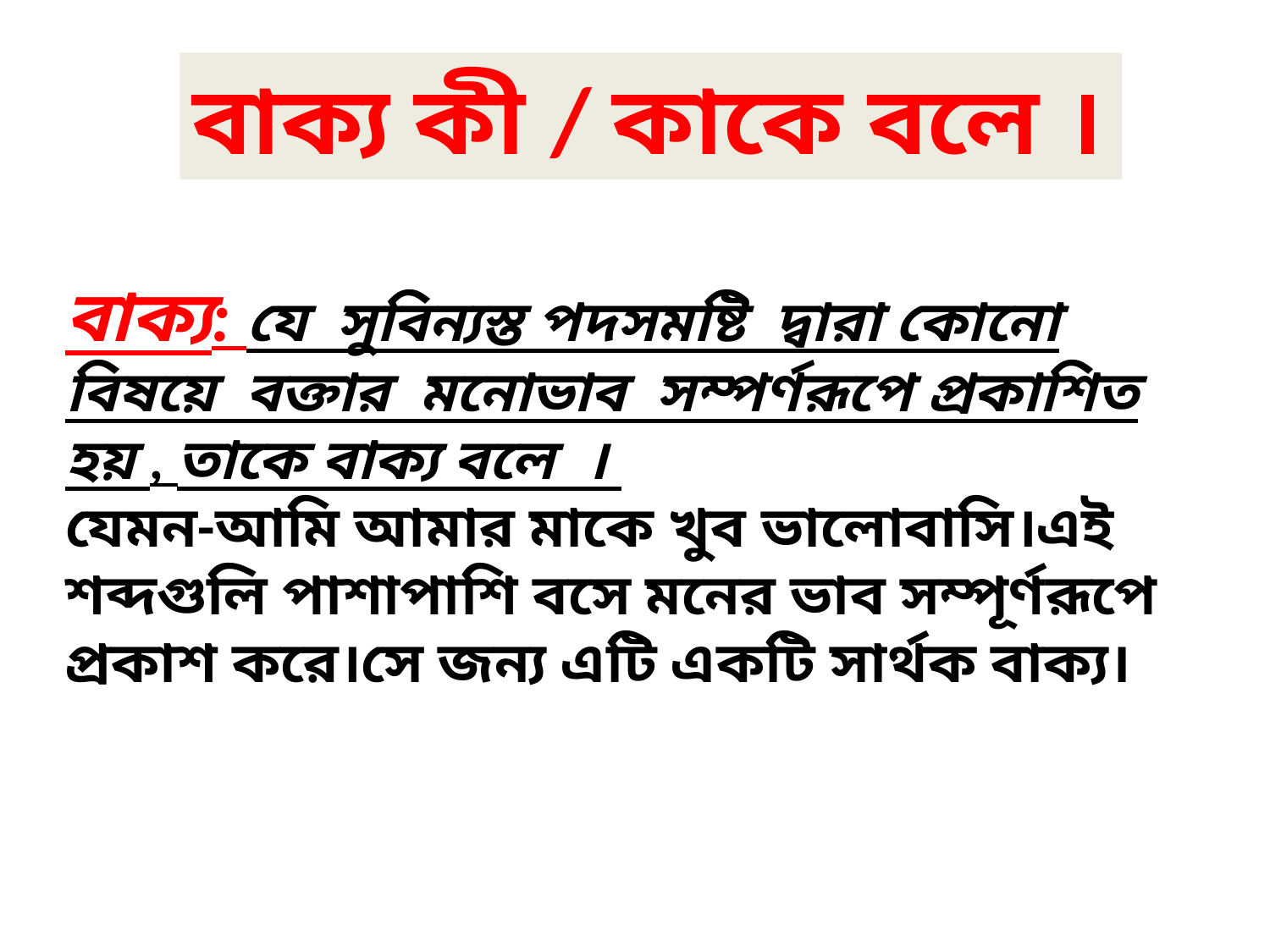

বাক্য কী / কাকে বলে ।
বাক্য: যে  সুবিন্যস্ত পদসমষ্টি  দ্বারা কোনো বিষয়ে  বক্তার  মনোভাব  সম্পর্ণরূপে প্রকাশিত হয় , তাকে বাক্য বলে  ।
যেমন-আমি আমার মাকে খুব ভালোবাসি।এই শব্দগুলি পাশাপাশি বসে মনের ভাব সম্পূর্ণরূপে প্রকাশ করে।সে জন্য এটি একটি সার্থক বাক্য।